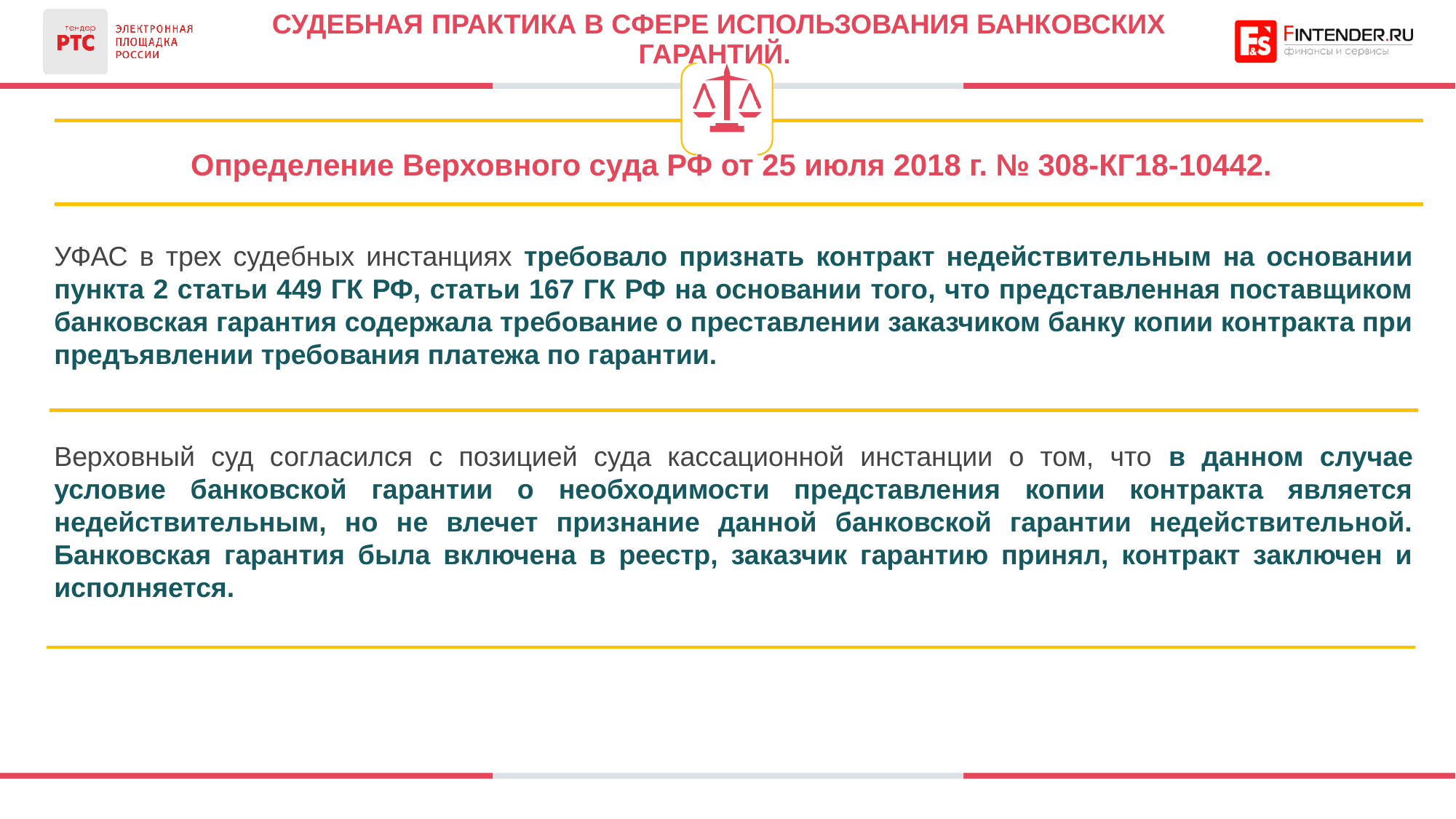

# СУДЕБНАЯ ПРАКТИКА в сфере использования банковских гарантий.

Определение Верховного суда РФ от 25 июля 2018 г. № 308-КГ18-10442.

УФАС в трех судебных инстанциях требовало признать контракт недействительным на основании пункта 2 статьи 449 ГК РФ, статьи 167 ГК РФ на основании того, что представленная поставщиком банковская гарантия содержала требование о преставлении заказчиком банку копии контракта при предъявлении требования платежа по гарантии.

Верховный суд согласился с позицией суда кассационной инстанции о том, что в данном случае условие банковской гарантии о необходимости представления копии контракта является недействительным, но не влечет признание данной банковской гарантии недействительной. Банковская гарантия была включена в реестр, заказчик гарантию принял, контракт заключен и исполняется.